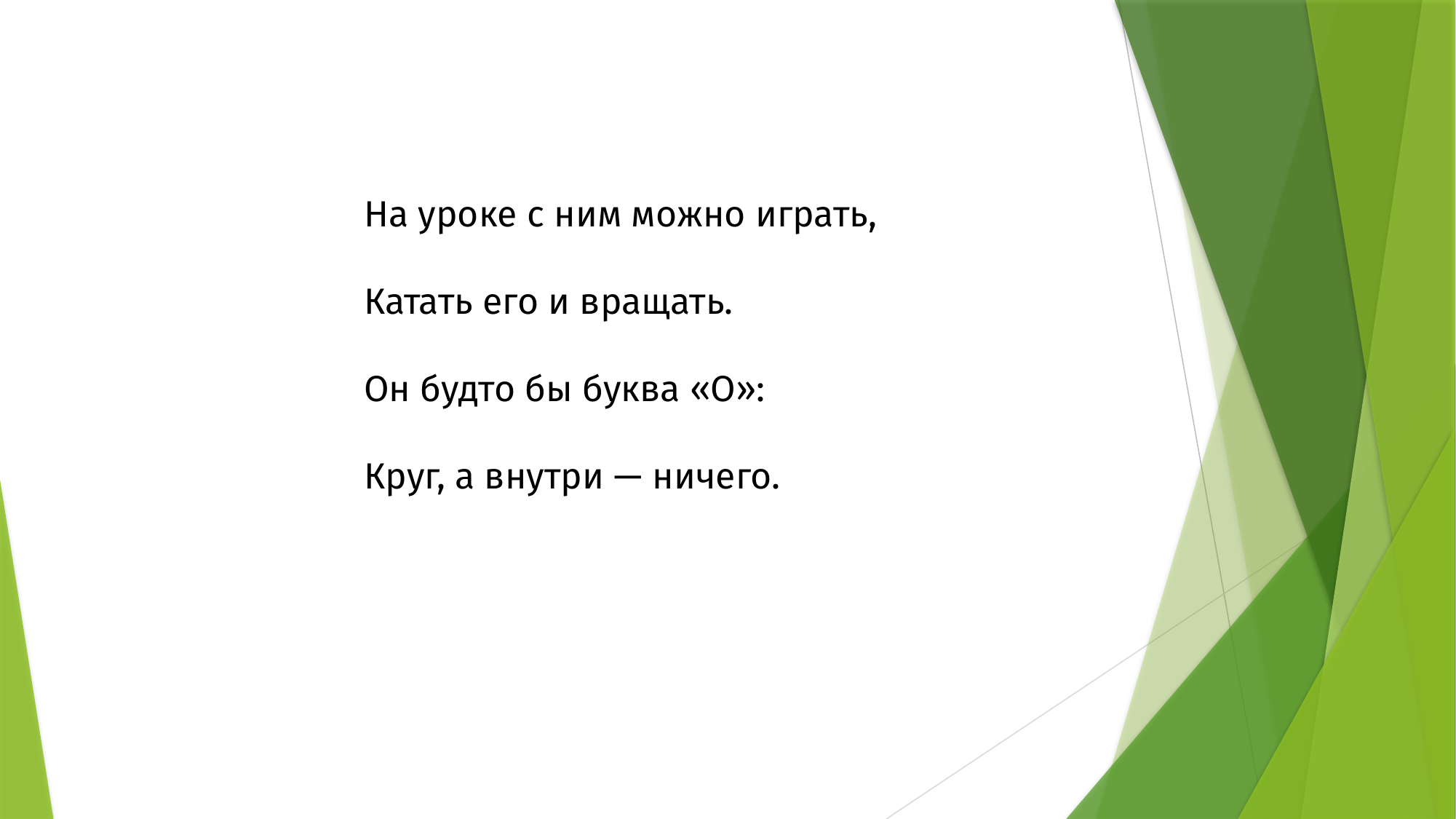

На уроке с ним можно играть,

Катать его и вращать.

Он будто бы буква «О»:

Круг, а внутри — ничего.